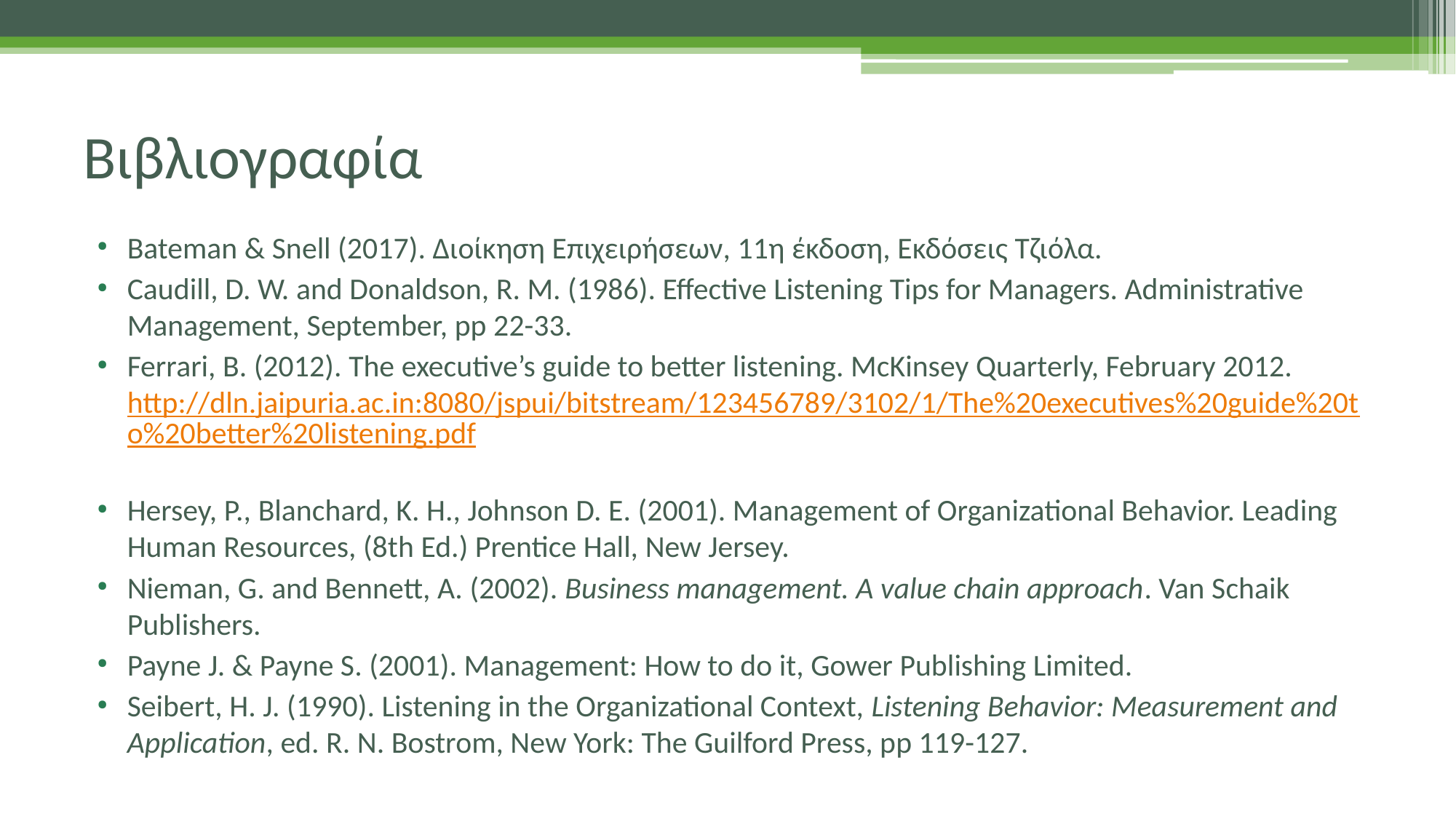

# Βιβλιογραφία
Bateman & Snell (2017). Διοίκηση Επιχειρήσεων, 11η έκδοση, Εκδόσεις Τζιόλα.
Caudill, D. W. and Donaldson, R. M. (1986). Effective Listening Tips for Managers. Administrative Management, September, pp 22-33.
Ferrari, B. (2012). The executive’s guide to better listening. McKinsey Quarterly, February 2012. http://dln.jaipuria.ac.in:8080/jspui/bitstream/123456789/3102/1/The%20executives%20guide%20to%20better%20listening.pdf
Hersey, P., Blanchard, K. H., Johnson D. E. (2001). Management of Organizational Behavior. Leading Human Resources, (8th Ed.) Prentice Hall, New Jersey.
Nieman, G. and Bennett, A. (2002). Business management. A value chain approach. Van Schaik Publishers.
Payne J. & Payne S. (2001). Management: How to do it, Gower Publishing Limited.
Seibert, H. J. (1990). Listening in the Organizational Context, Listening Behavior: Measurement and Application, ed. R. N. Bostrom, New York: The Guilford Press, pp 119-127.